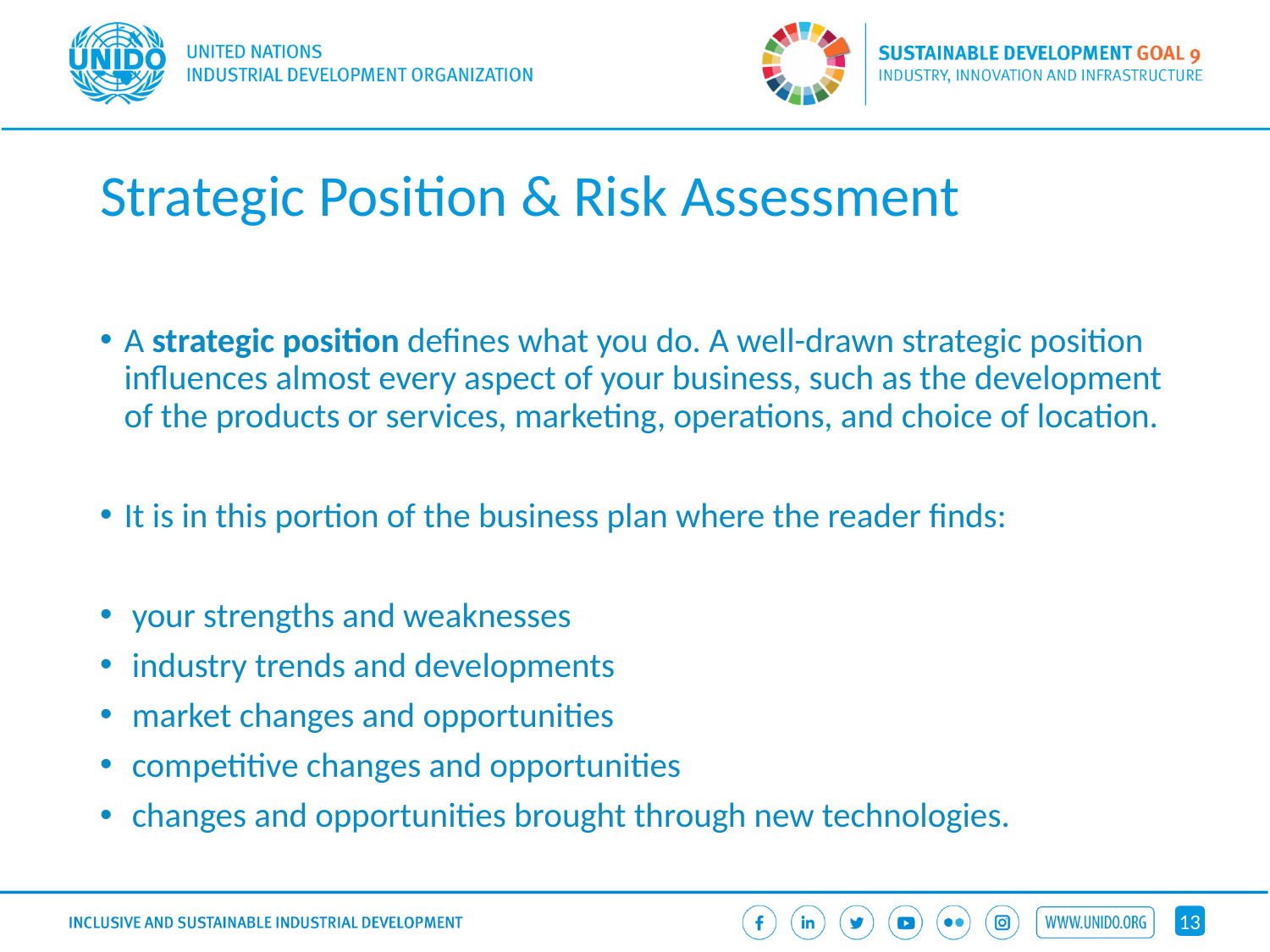

# Strategic Position & Risk Assessment
A strategic position defines what you do. A well-drawn strategic position influences almost every aspect of your business, such as the development of the products or services, marketing, operations, and choice of location.

It is in this portion of the business plan where the reader finds:

 your strengths and weaknesses
 industry trends and developments
 market changes and opportunities
 competitive changes and opportunities
 changes and opportunities brought through new technologies.